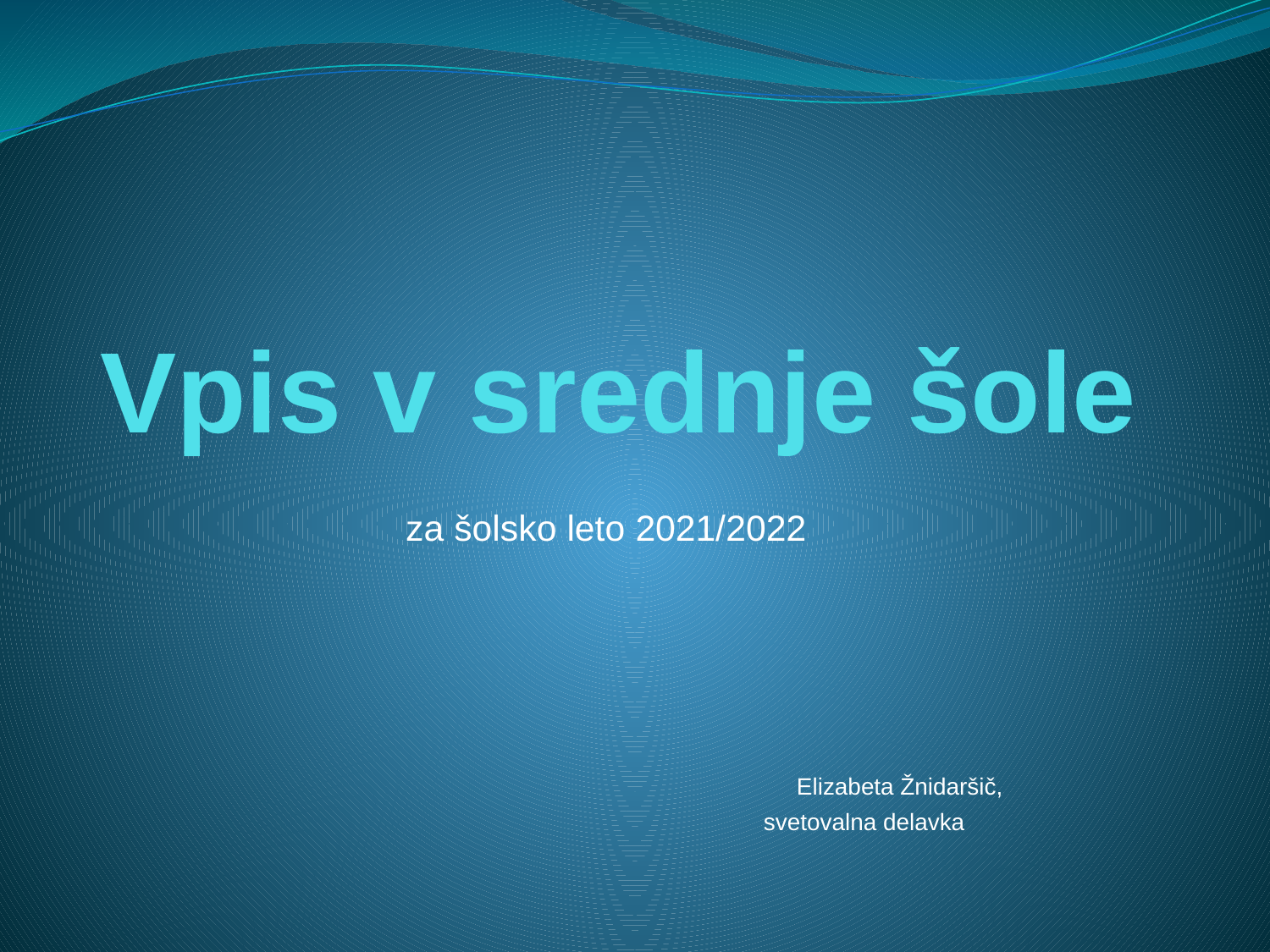

# Vpis v srednje šole

za šolsko leto 2021/2022

                                                                         Elizabeta Žnidaršič,
                                                                                                            svetovalna delavka